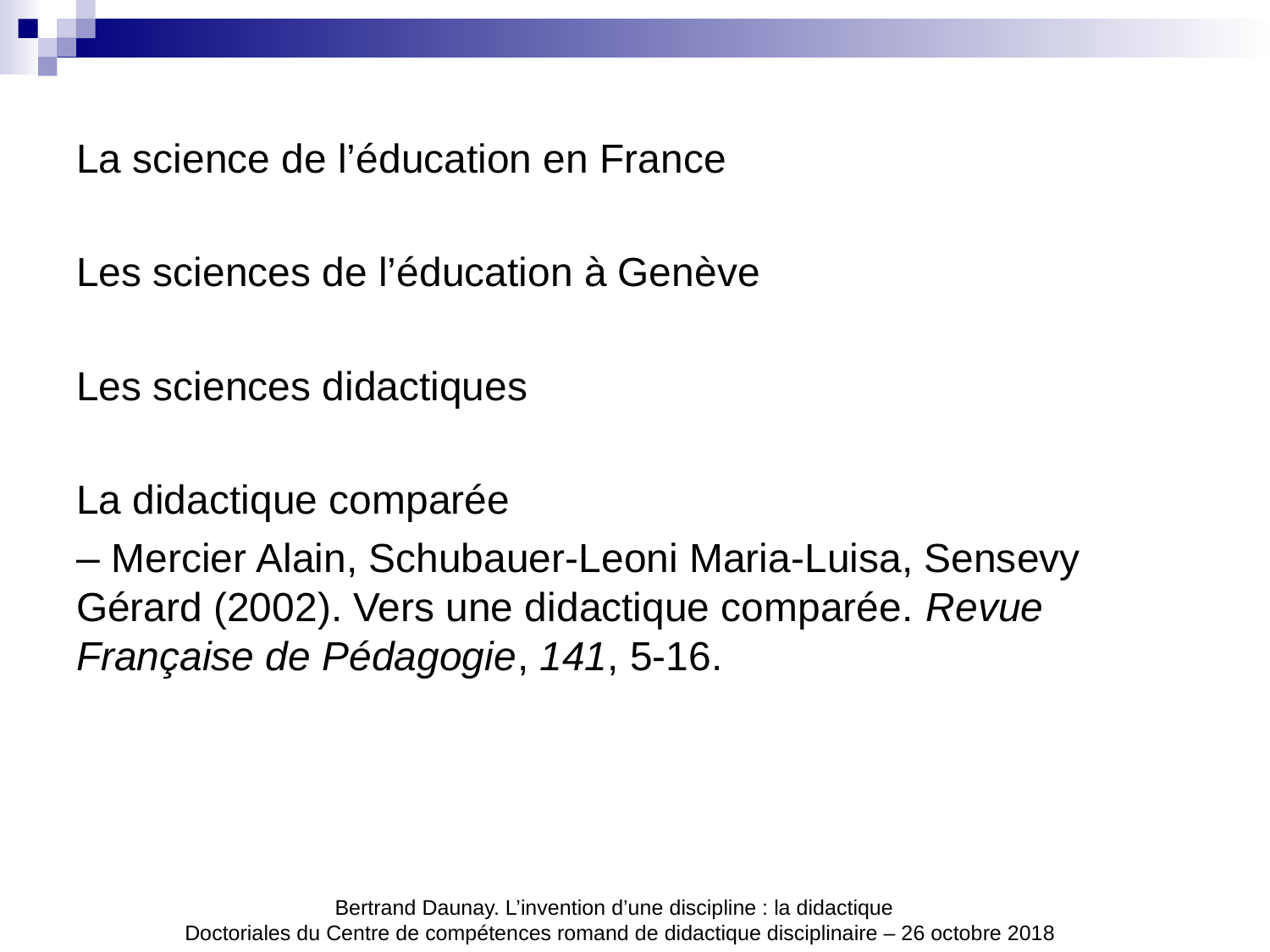

La science de l’éducation en France

Les sciences de l’éducation à Genève

Les sciences didactiques

La didactique comparée
– Mercier Alain, Schubauer-Leoni Maria-Luisa, Sensevy Gérard (2002). Vers une didactique comparée. Revue Française de Pédagogie, 141, 5-16.
Bertrand Daunay. L’invention d’une discipline : la didactique
Doctoriales du Centre de compétences romand de didactique disciplinaire – 26 octobre 2018